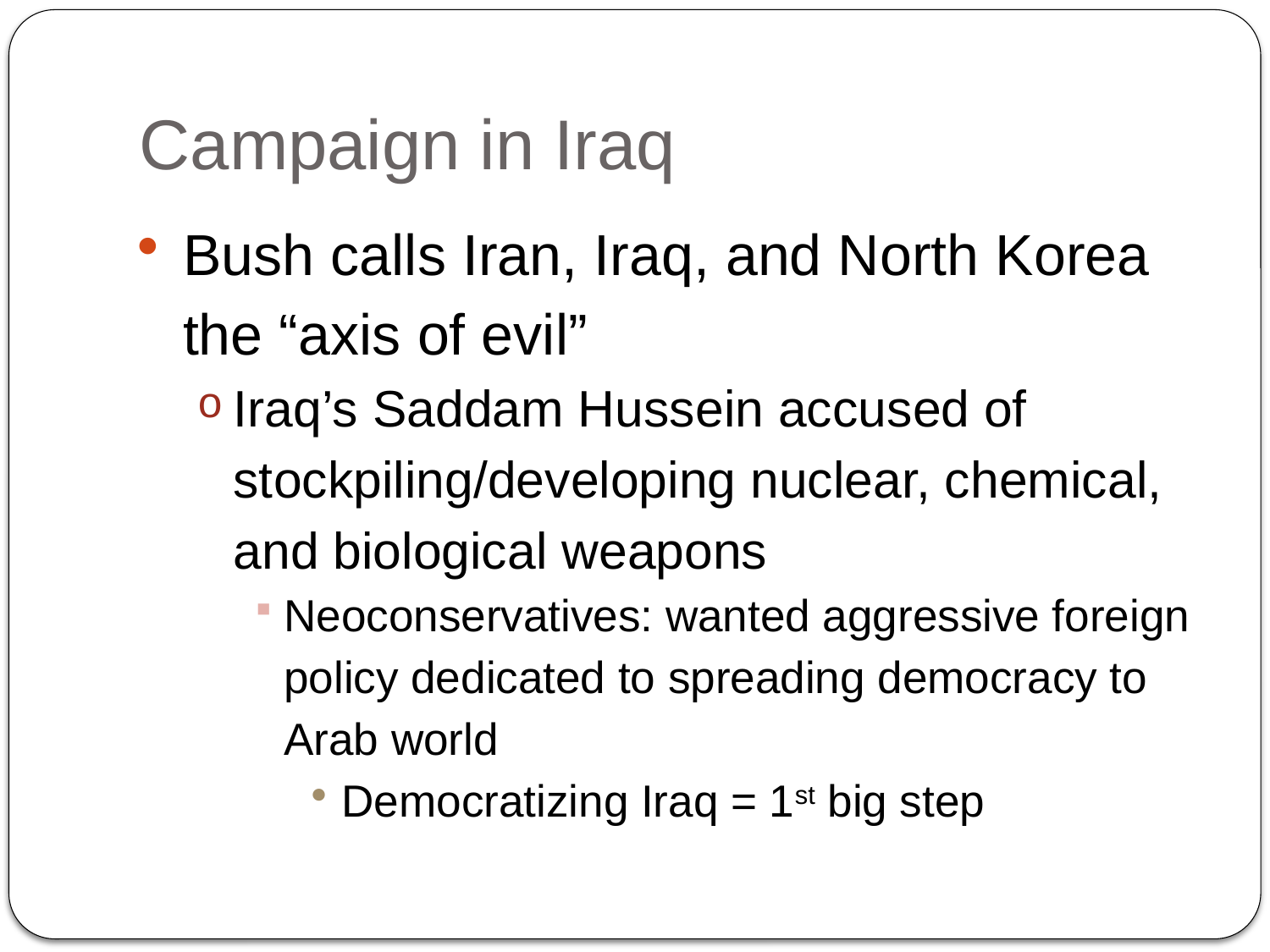

# Campaign in Iraq
Bush calls Iran, Iraq, and North Korea the “axis of evil”
Iraq’s Saddam Hussein accused of stockpiling/developing nuclear, chemical, and biological weapons
Neoconservatives: wanted aggressive foreign policy dedicated to spreading democracy to Arab world
Democratizing Iraq = 1st big step